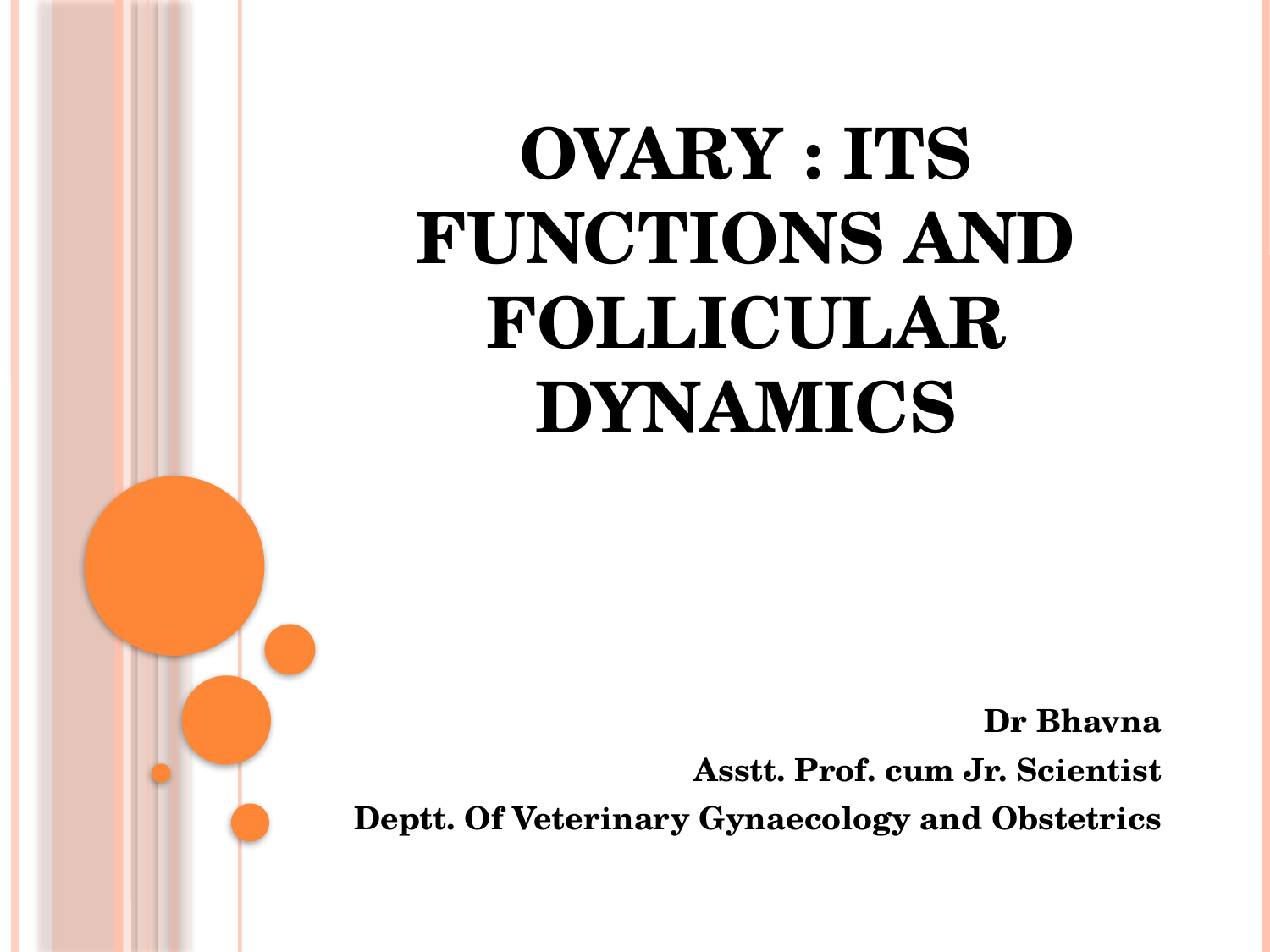

# Ovary : its functions and follicular dynamics
Dr Bhavna
Asstt. Prof. cum Jr. Scientist
Deptt. Of Veterinary Gynaecology and Obstetrics